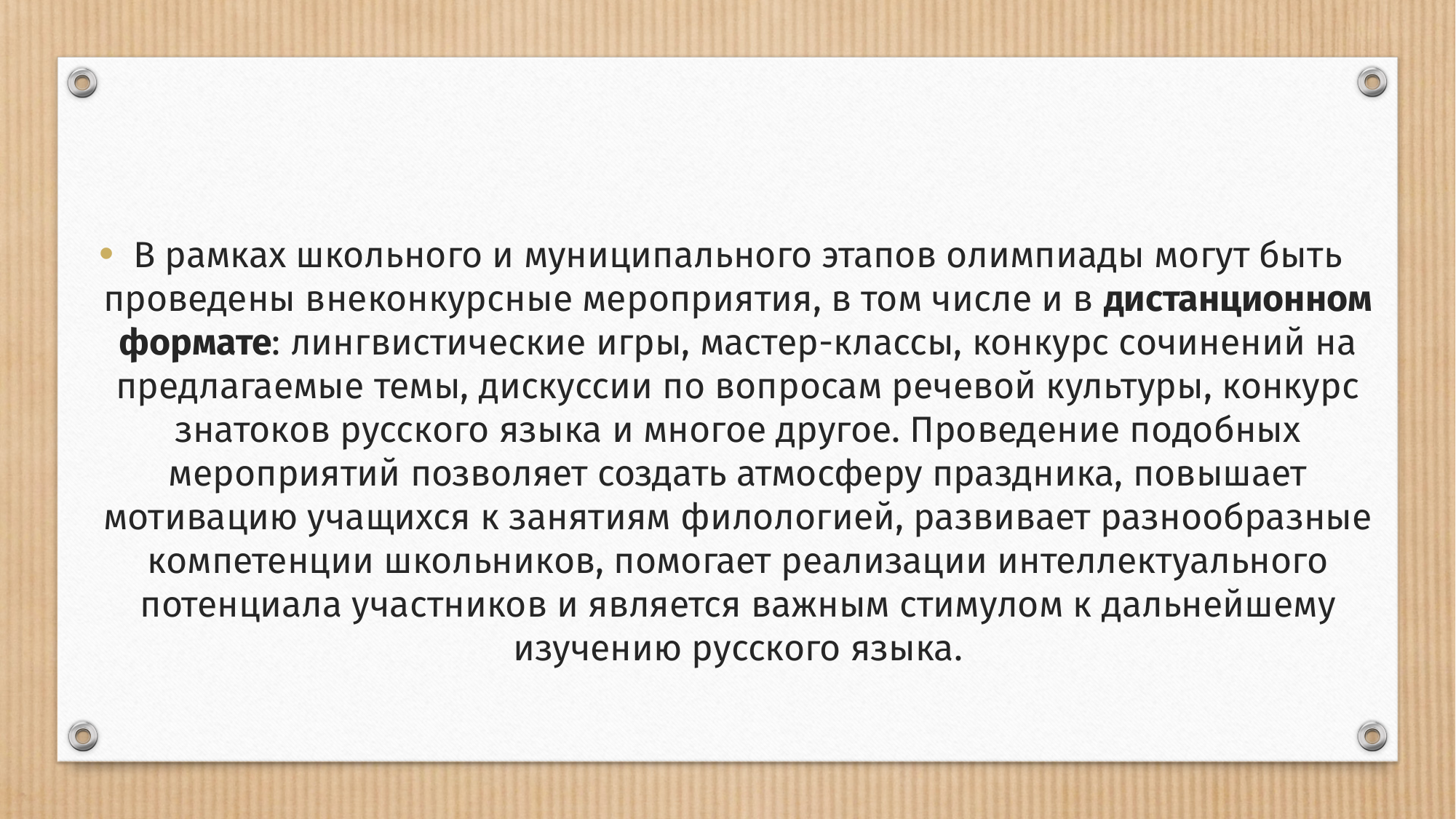

В рамках школьного и муниципального этапов олимпиады могут быть проведены внеконкурсные мероприятия, в том числе и в дистанционном формате: лингвистические игры, мастер-классы, конкурс сочинений на предлагаемые темы, дискуссии по вопросам речевой культуры, конкурс знатоков русского языка и многое другое. Проведение подобных мероприятий позволяет создать атмосферу праздника, повышает мотивацию учащихся к занятиям филологией, развивает разнообразные компетенции школьников, помогает реализации интеллектуального потенциала участников и является важным стимулом к дальнейшему изучению русского языка.